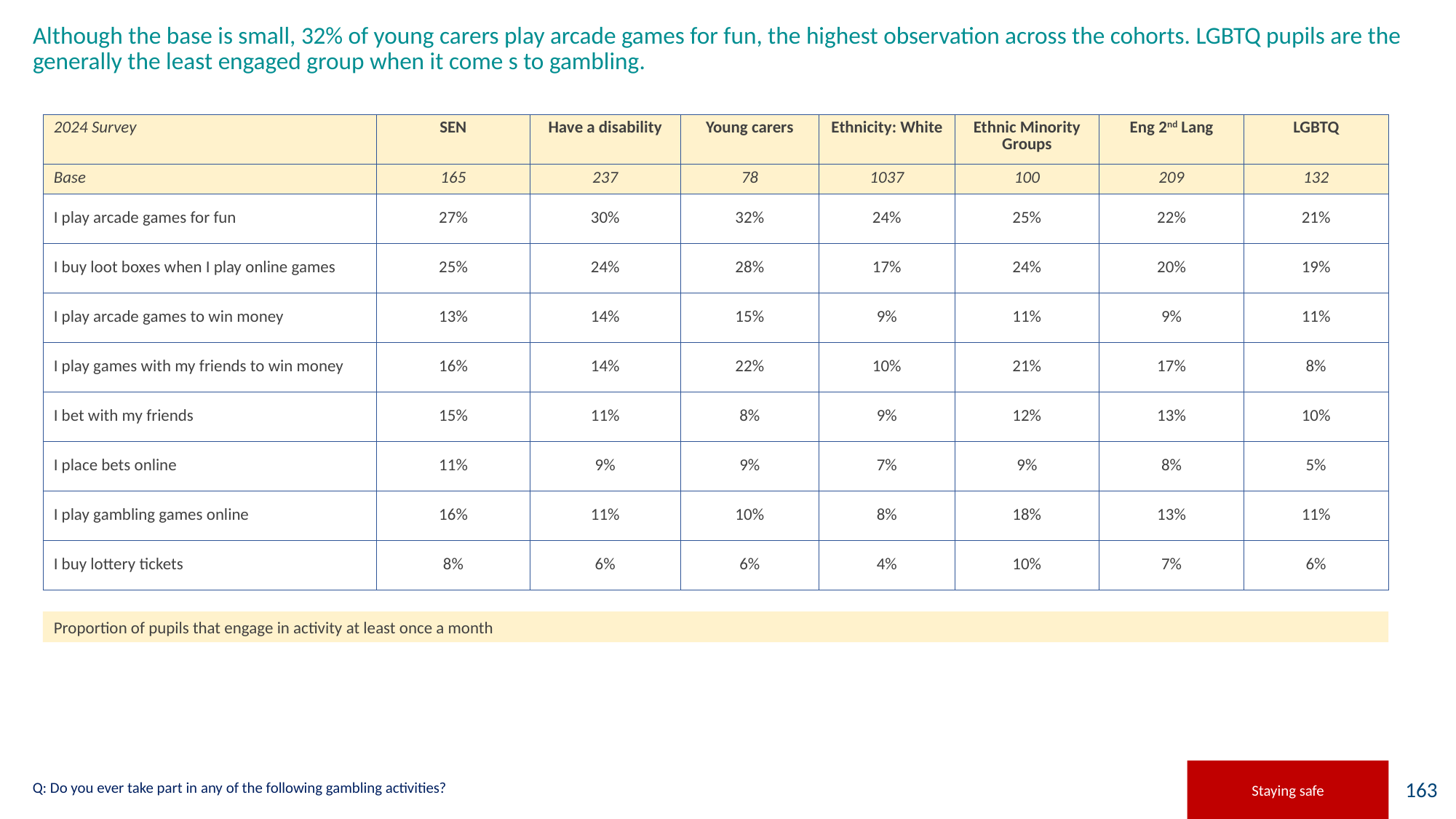

# Although the base is small, 32% of young carers play arcade games for fun, the highest observation across the cohorts. LGBTQ pupils are the generally the least engaged group when it come s to gambling.
| 2024 Survey | SEN | Have a disability | Young carers | Ethnicity: White | Ethnic Minority Groups | Eng 2nd Lang | LGBTQ |
| --- | --- | --- | --- | --- | --- | --- | --- |
| Base | 165 | 237 | 78 | 1037 | 100 | 209 | 132 |
| I play arcade games for fun | 27% | 30% | 32% | 24% | 25% | 22% | 21% |
| I buy loot boxes when I play online games | 25% | 24% | 28% | 17% | 24% | 20% | 19% |
| I play arcade games to win money | 13% | 14% | 15% | 9% | 11% | 9% | 11% |
| I play games with my friends to win money | 16% | 14% | 22% | 10% | 21% | 17% | 8% |
| I bet with my friends | 15% | 11% | 8% | 9% | 12% | 13% | 10% |
| I place bets online | 11% | 9% | 9% | 7% | 9% | 8% | 5% |
| I play gambling games online | 16% | 11% | 10% | 8% | 18% | 13% | 11% |
| I buy lottery tickets | 8% | 6% | 6% | 4% | 10% | 7% | 6% |
Proportion of pupils that engage in activity at least once a month
Staying safe
Q: Do you ever take part in any of the following gambling activities?